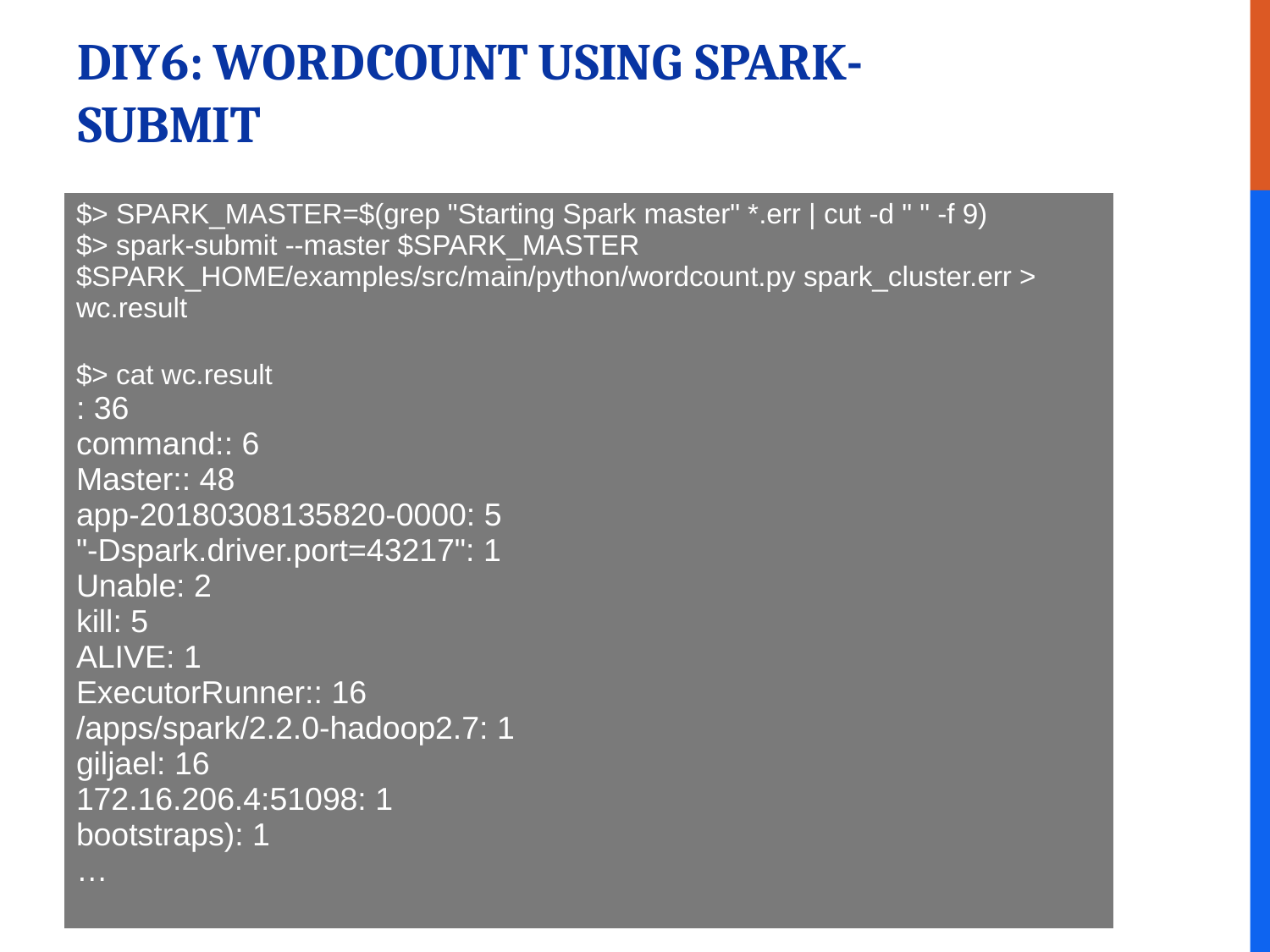

# DIY6: Wordcount using spark-submit
| $> SPARK\_MASTER=$(grep "Starting Spark master" \*.err | cut -d " " -f 9) $> spark-submit --master $SPARK\_MASTER $SPARK\_HOME/examples/src/main/python/wordcount.py spark\_cluster.err > wc.result $> cat wc.result : 36 command:: 6 Master:: 48 app-20180308135820-0000: 5 "-Dspark.driver.port=43217": 1 Unable: 2 kill: 5 ALIVE: 1 ExecutorRunner:: 16 /apps/spark/2.2.0-hadoop2.7: 1 giljael: 16 172.16.206.4:51098: 1 bootstraps): 1 … |
| --- |
Login to HiperGator